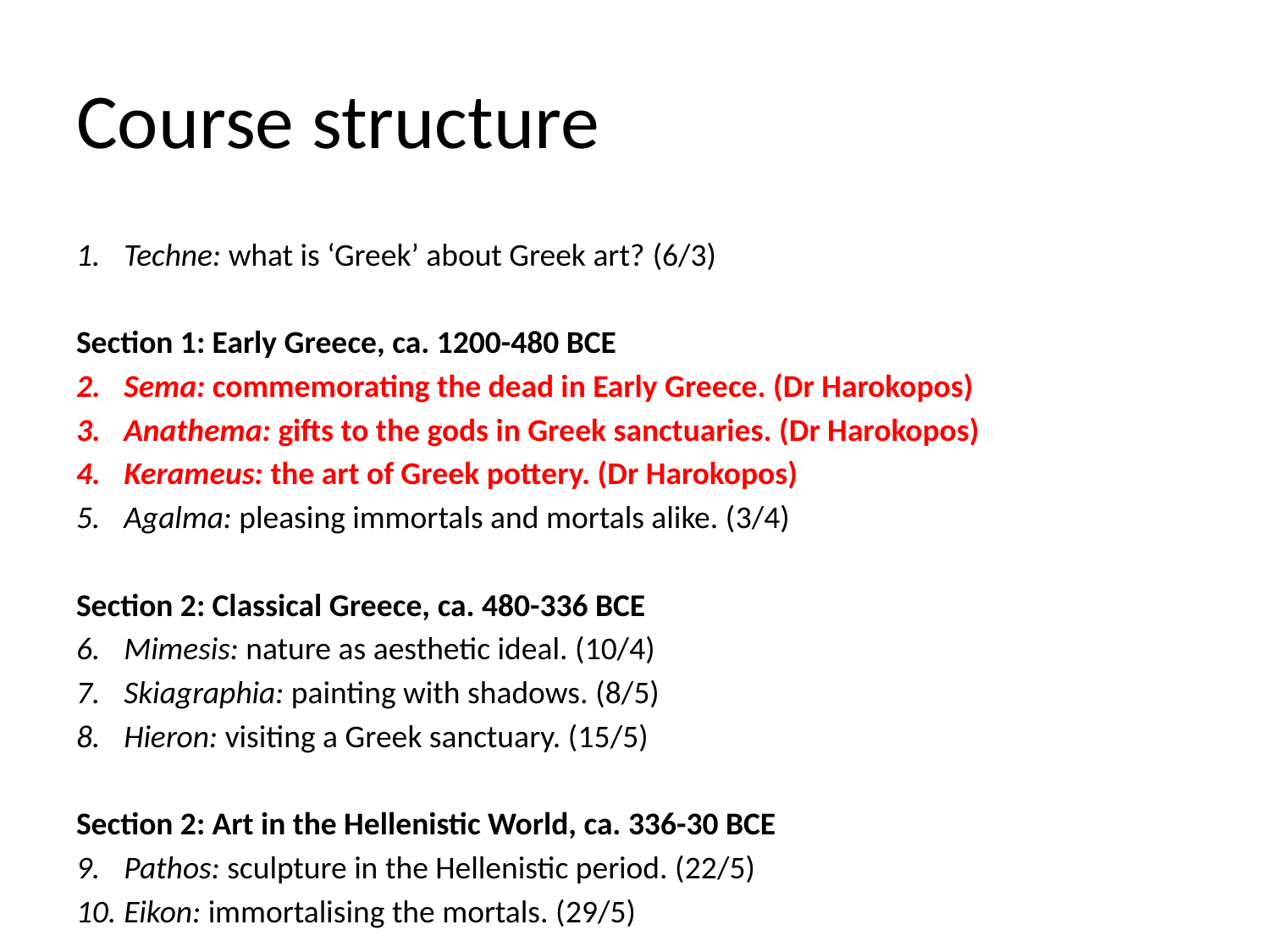

# Course structure
Techne: what is ‘Greek’ about Greek art? (6/3)

Section 1: Early Greece, ca. 1200-480 BCE
Sema: commemorating the dead in Early Greece. (Dr Harokopos)
Anathema: gifts to the gods in Greek sanctuaries. (Dr Harokopos)
Kerameus: the art of Greek pottery. (Dr Harokopos)
Agalma: pleasing immortals and mortals alike. (3/4)

Section 2: Classical Greece, ca. 480-336 BCE
Mimesis: nature as aesthetic ideal. (10/4)
Skiagraphia: painting with shadows. (8/5)
Hieron: visiting a Greek sanctuary. (15/5)

Section 2: Art in the Hellenistic World, ca. 336-30 BCE
Pathos: sculpture in the Hellenistic period. (22/5)
Eikon: immortalising the mortals. (29/5)